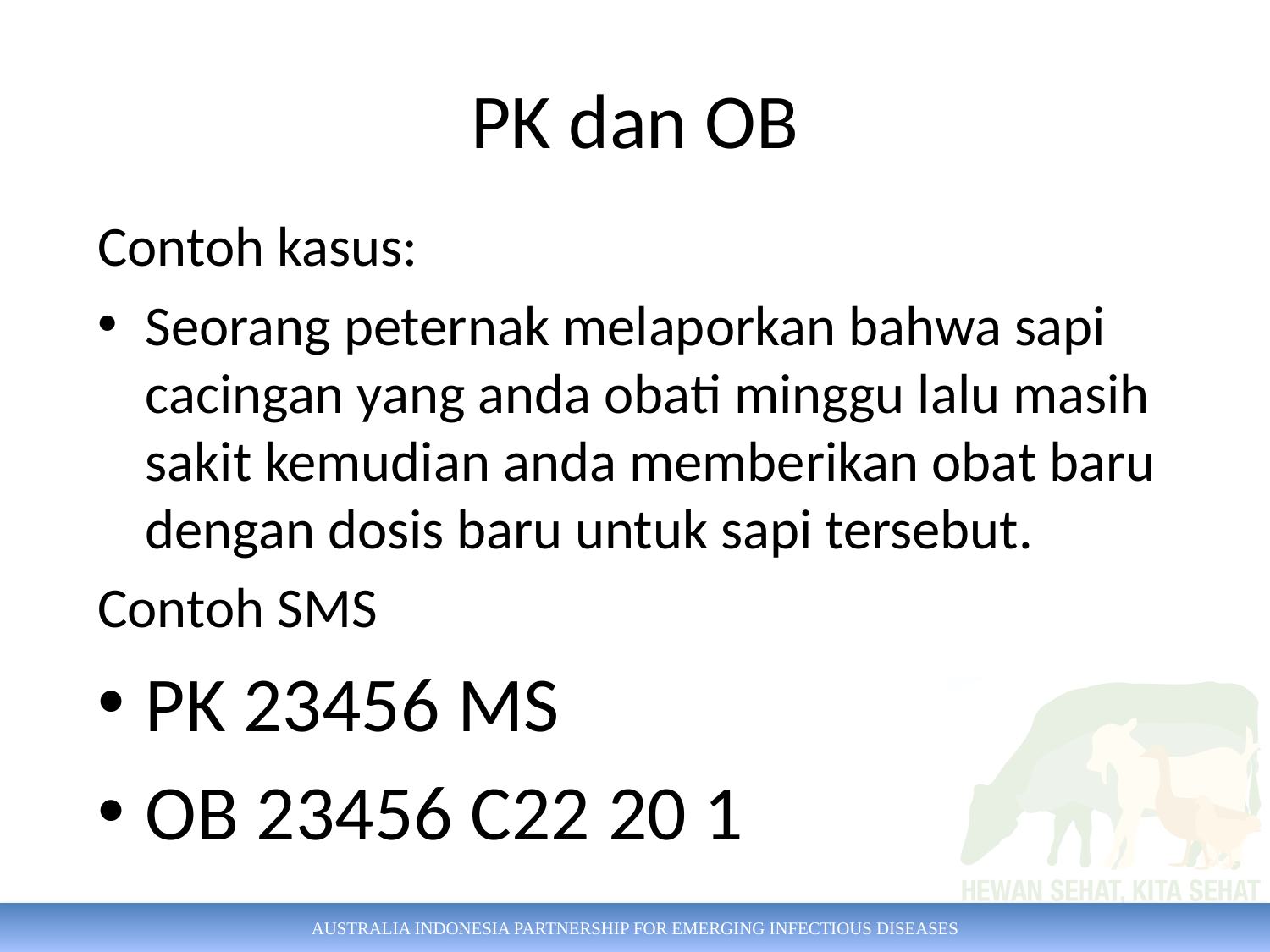

# PK dan OB
Contoh kasus:
Seorang peternak melaporkan bahwa sapi cacingan yang anda obati minggu lalu masih sakit kemudian anda memberikan obat baru dengan dosis baru untuk sapi tersebut.
Contoh SMS
PK 23456 MS
OB 23456 C22 20 1